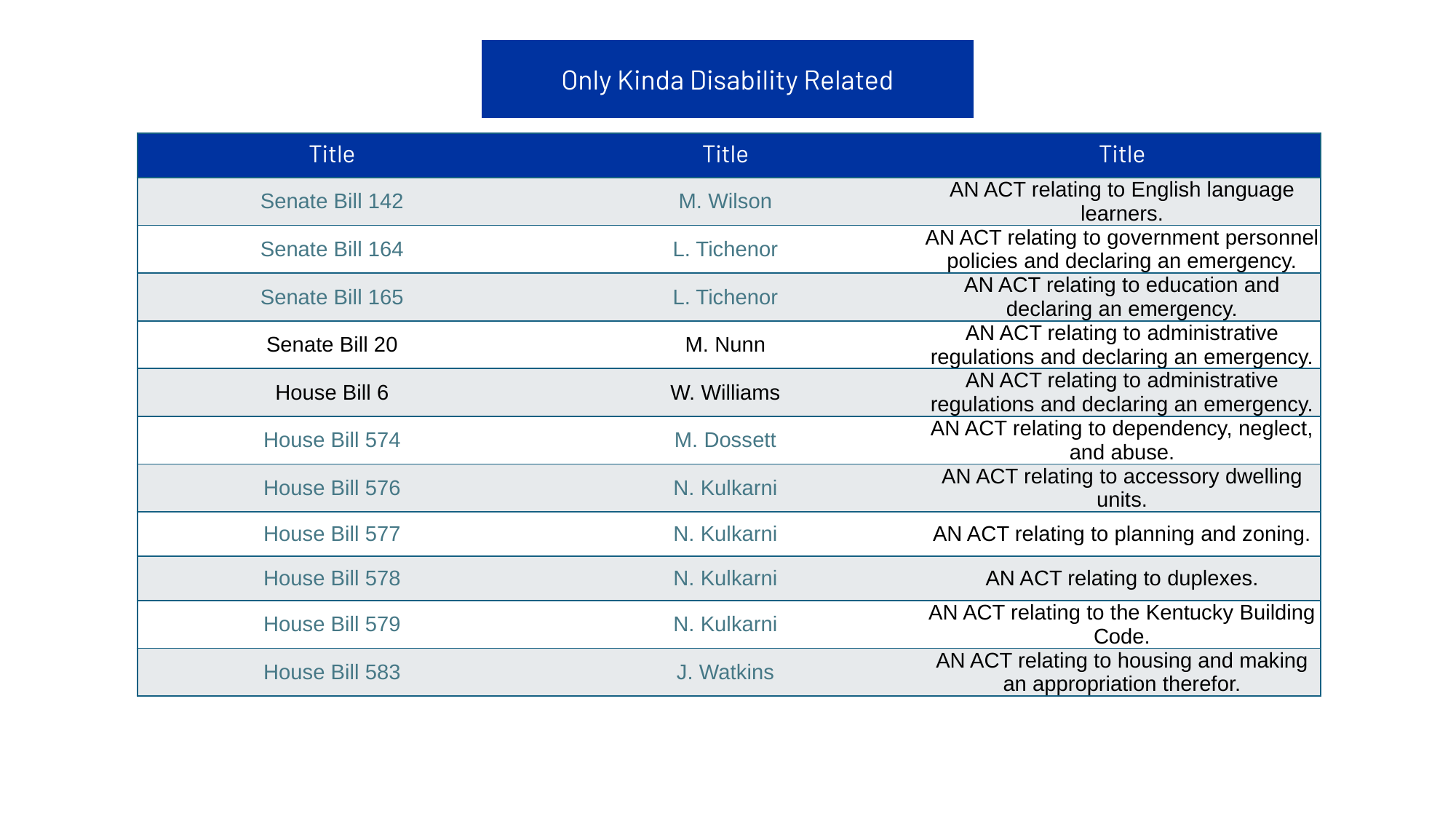

| Only Kinda Disability Related |
| --- |
| Title | Title | Title |
| --- | --- | --- |
| Senate Bill 142 | M. Wilson | AN ACT relating to English language learners. |
| Senate Bill 164 | L. Tichenor | AN ACT relating to government personnel policies and declaring an emergency. |
| Senate Bill 165 | L. Tichenor | AN ACT relating to education and declaring an emergency. |
| Senate Bill 20 | M. Nunn | AN ACT relating to administrative regulations and declaring an emergency. |
| House Bill 6 | W. Williams | AN ACT relating to administrative regulations and declaring an emergency. |
| House Bill 574 | M. Dossett | AN ACT relating to dependency, neglect, and abuse. |
| House Bill 576 | N. Kulkarni | AN ACT relating to accessory dwelling units. |
| House Bill 577 | N. Kulkarni | AN ACT relating to planning and zoning. |
| House Bill 578 | N. Kulkarni | AN ACT relating to duplexes. |
| House Bill 579 | N. Kulkarni | AN ACT relating to the Kentucky Building Code. |
| House Bill 583 | J. Watkins | AN ACT relating to housing and making an appropriation therefor. |